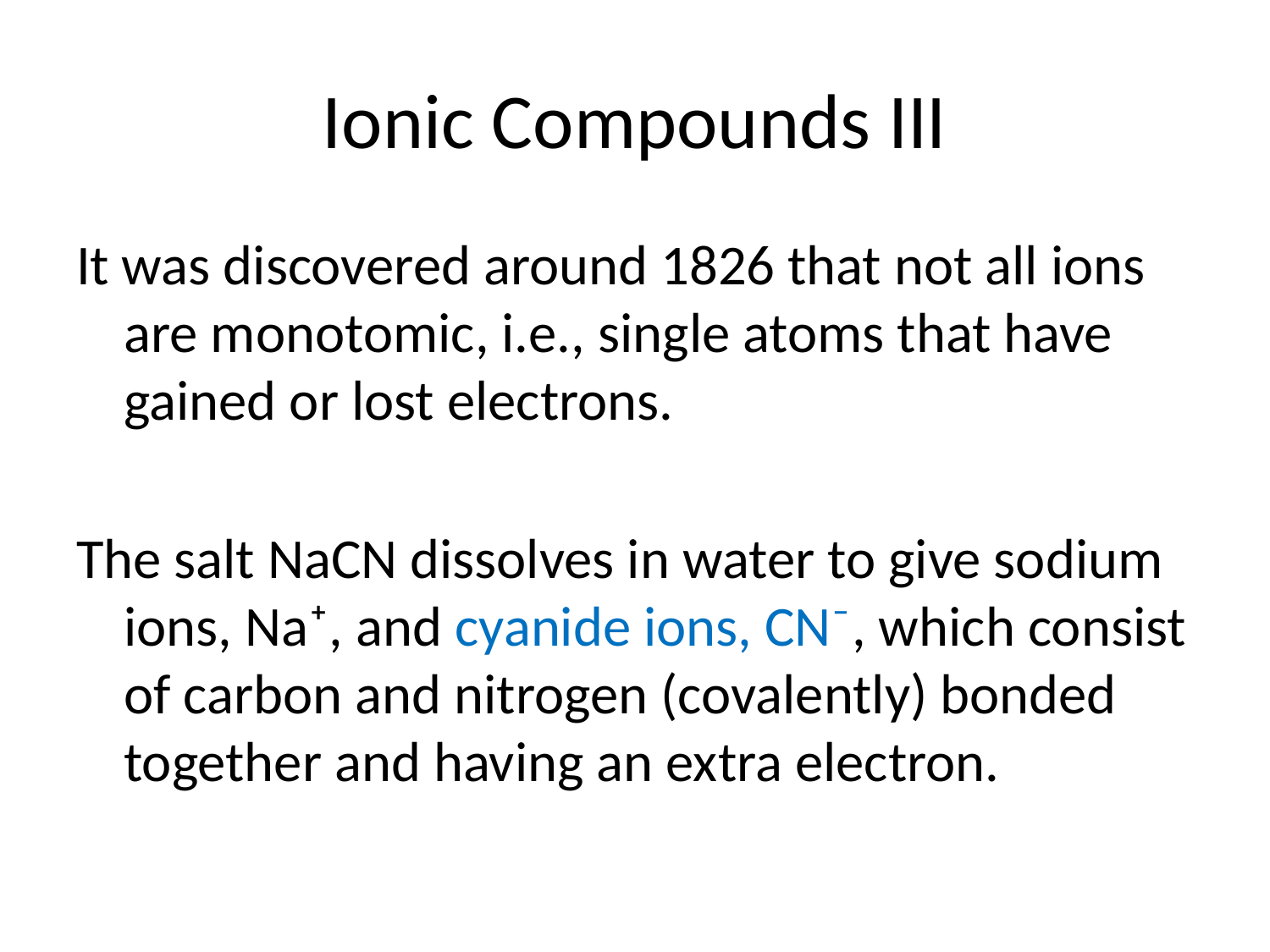

# Ionic Compounds III
It was discovered around 1826 that not all ions are monotomic, i.e., single atoms that have gained or lost electrons.

The salt NaCN dissolves in water to give sodium ions, Na⁺, and cyanide ions, CN⁻, which consist of carbon and nitrogen (covalently) bonded together and having an extra electron.